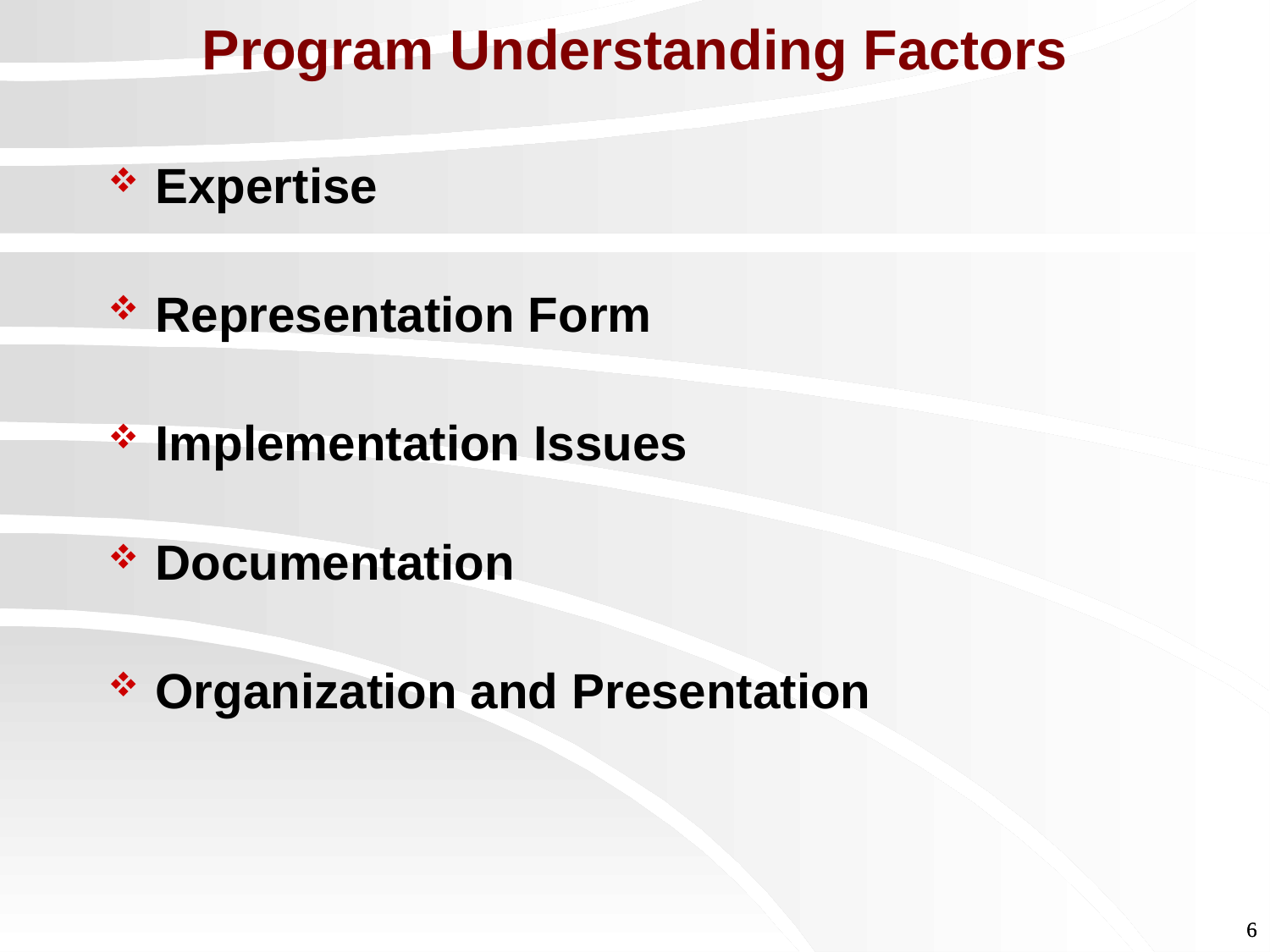

# Program Understanding Factors
Expertise
Representation Form
Implementation Issues
Documentation
Organization and Presentation

6